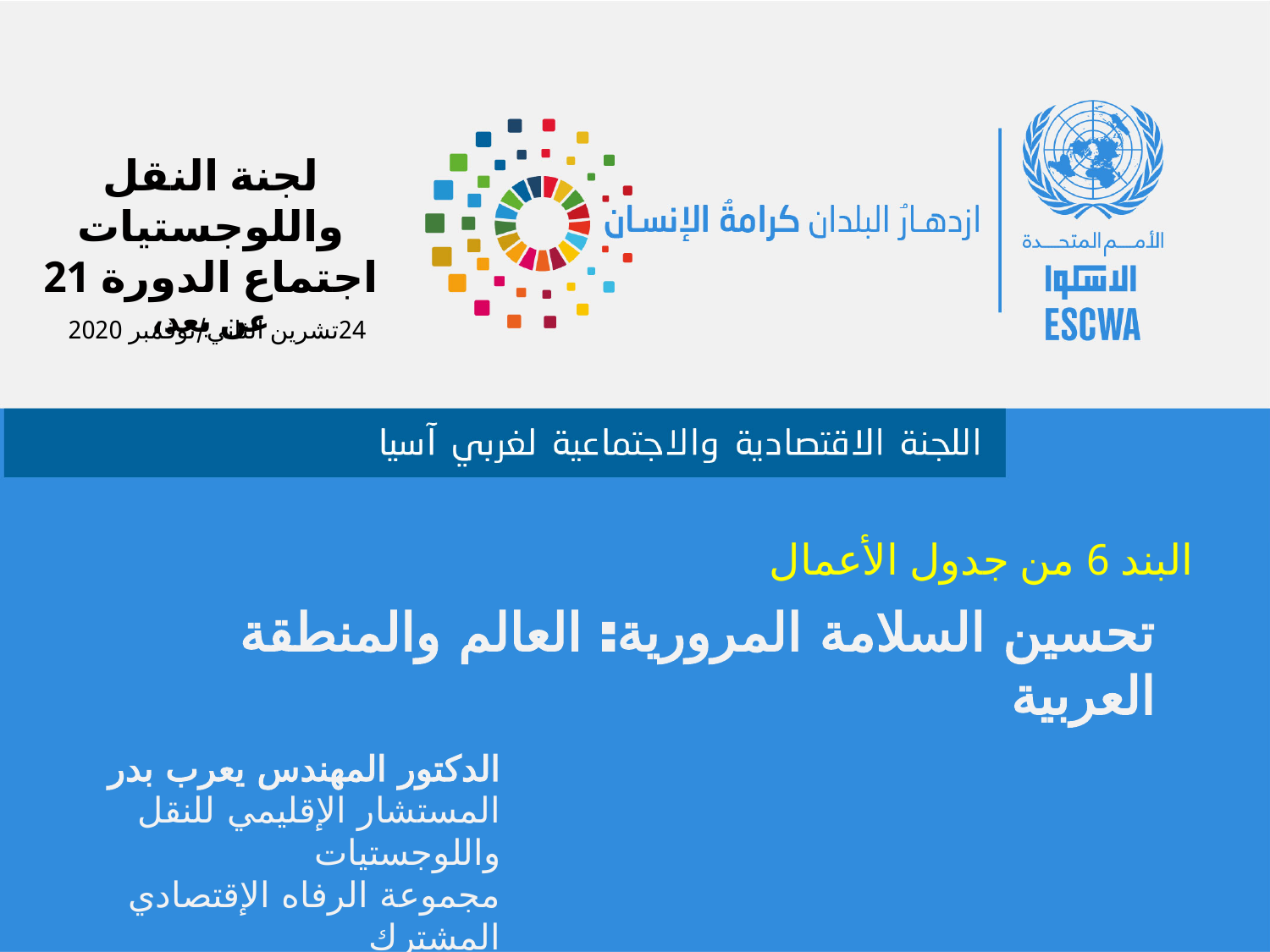

لجنة النقل واللوجستيات
اجتماع الدورة 21
عن بعد،

 24تشرين الثاني/نوفمبر 2020
البند 6 من جدول الأعمال
تحسين السلامة المرورية: العالم والمنطقة العربية
الدكتور المهندس يعرب بدر
المستشار الإقليمي للنقل واللوجستيات
مجموعة الرفاه الإقتصادي المشترك